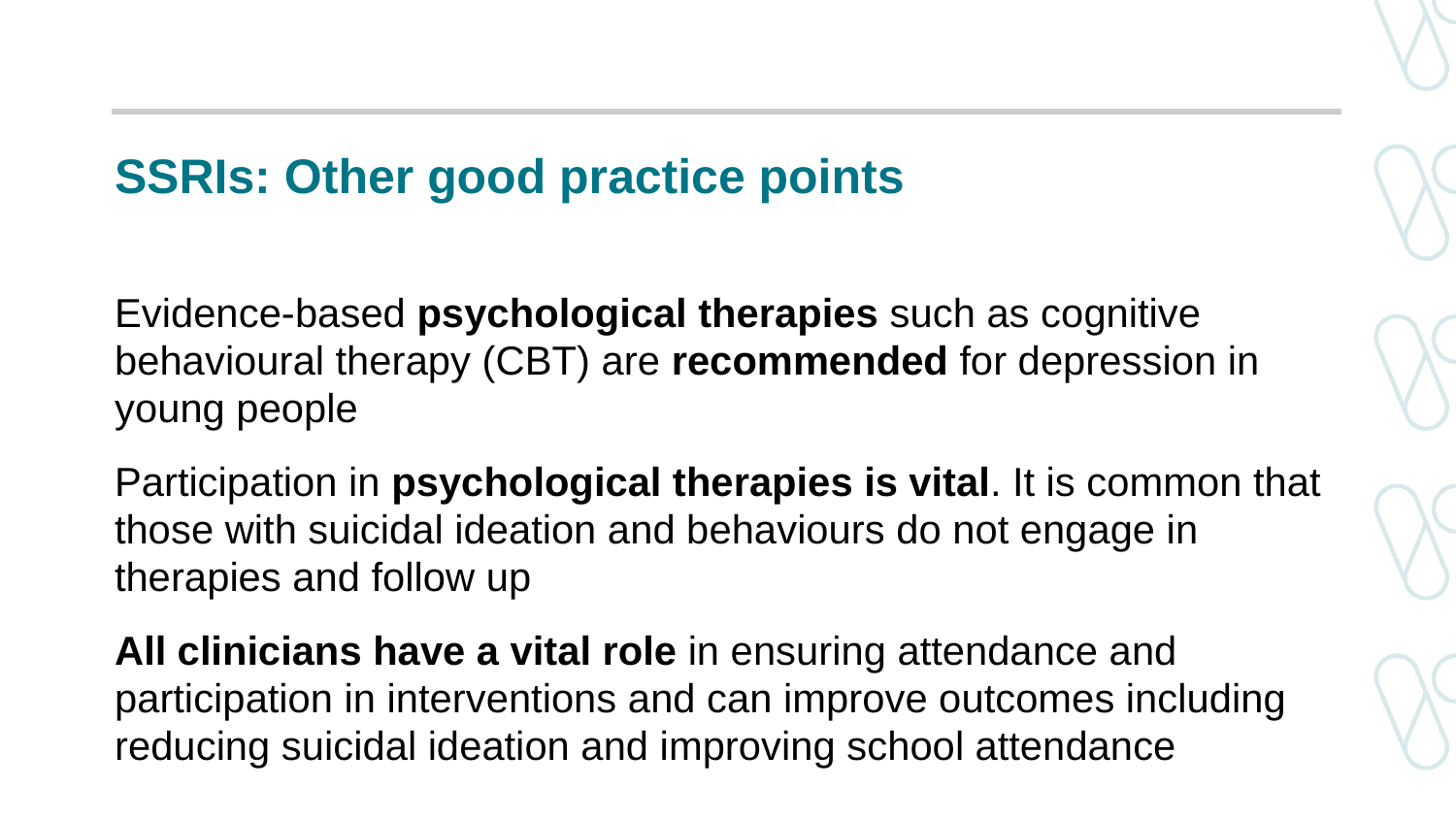

# SSRIs: Other good practice points
Evidence-based psychological therapies such as cognitive behavioural therapy (CBT) are recommended for depression in young people
Participation in psychological therapies is vital. It is common that  those with suicidal ideation and behaviours do not engage in therapies and follow up
All clinicians have a vital role in ensuring attendance and participation in interventions and can improve outcomes including reducing suicidal ideation and improving school attendance